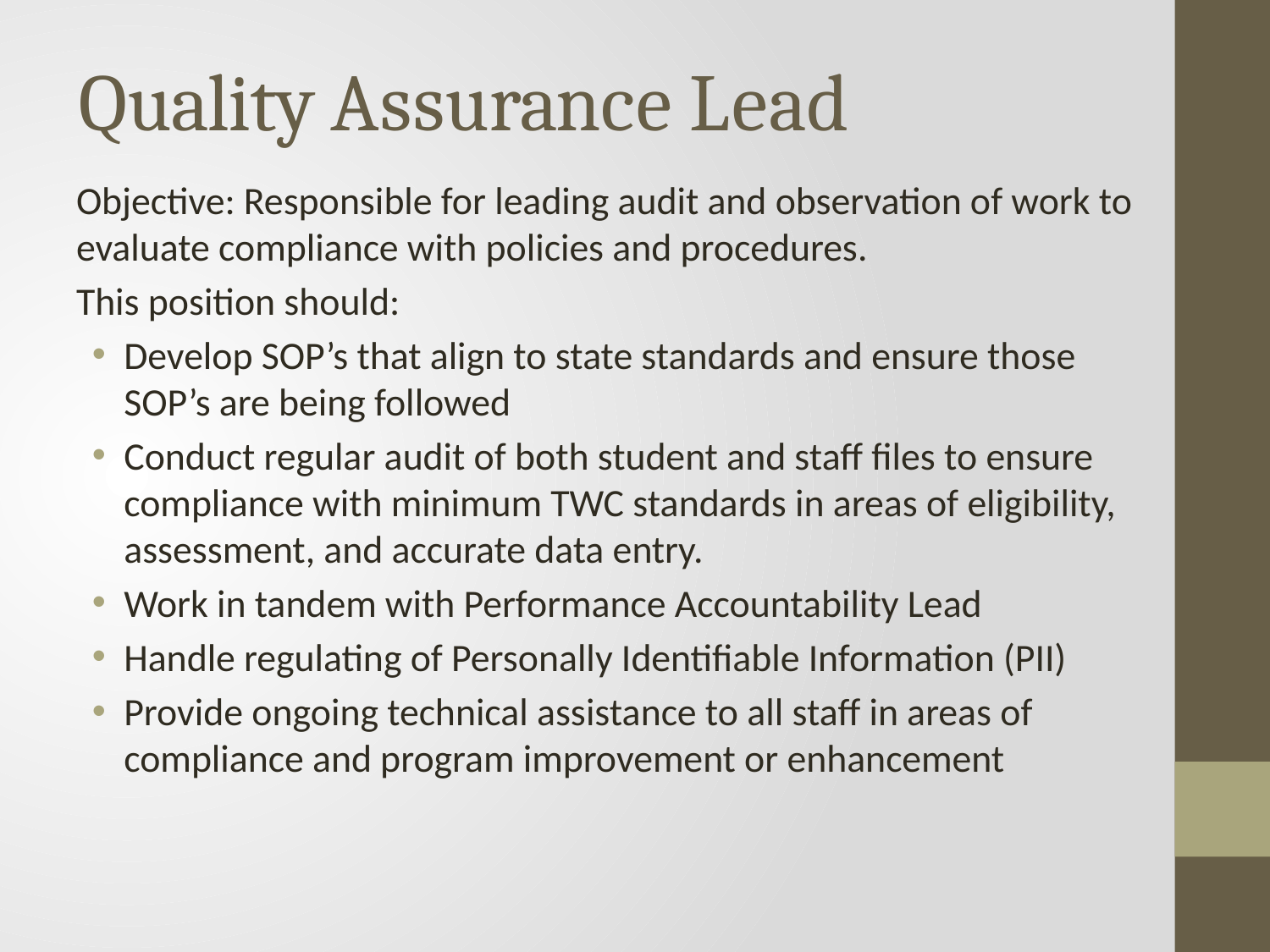

# Quality Assurance Lead
Objective: Responsible for leading audit and observation of work to evaluate compliance with policies and procedures.
This position should:
Develop SOP’s that align to state standards and ensure those SOP’s are being followed
Conduct regular audit of both student and staff files to ensure compliance with minimum TWC standards in areas of eligibility, assessment, and accurate data entry.
Work in tandem with Performance Accountability Lead
Handle regulating of Personally Identifiable Information (PII)
Provide ongoing technical assistance to all staff in areas of compliance and program improvement or enhancement